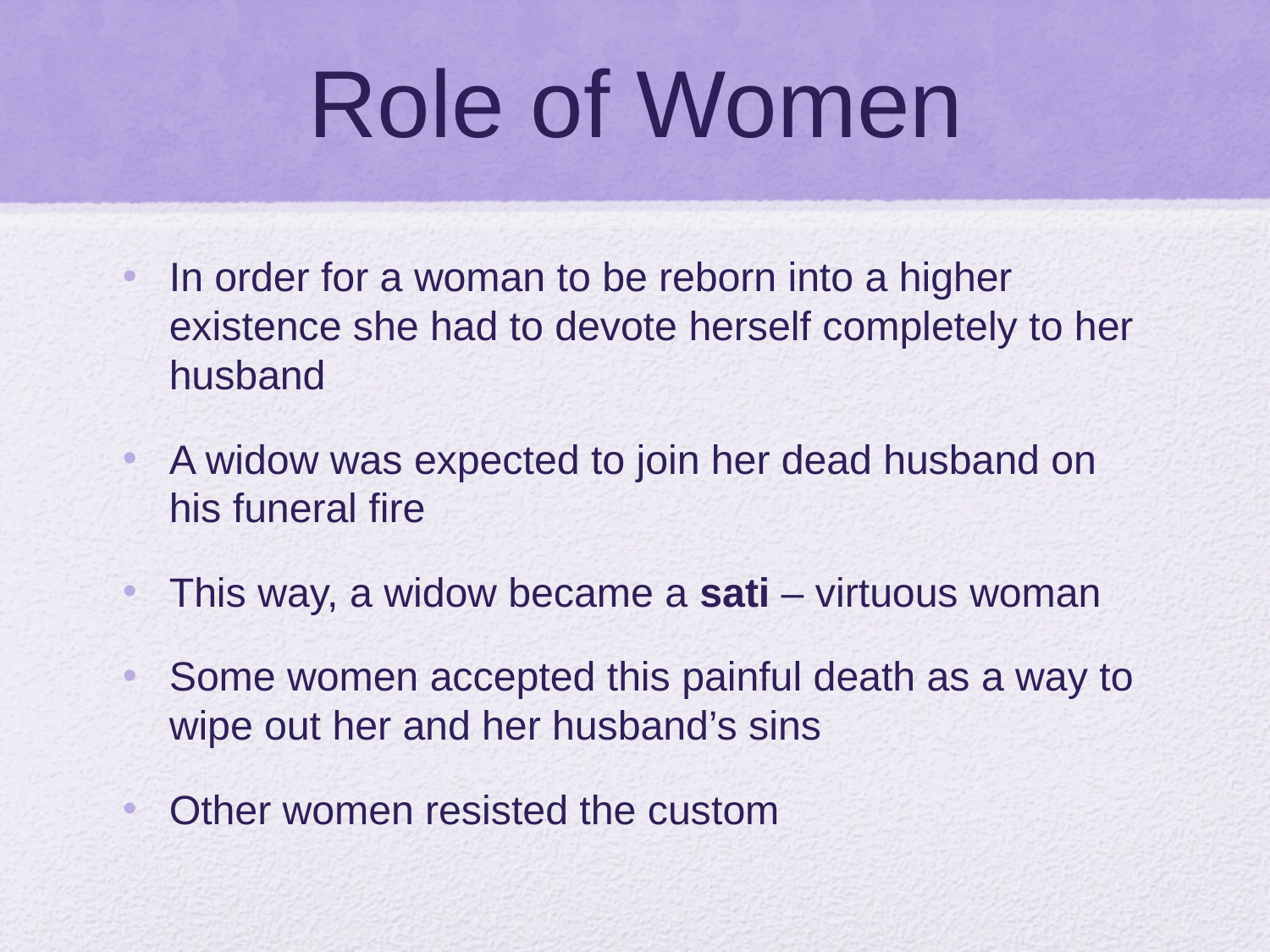

# Role of Women
In order for a woman to be reborn into a higher existence she had to devote herself completely to her husband
A widow was expected to join her dead husband on his funeral fire
This way, a widow became a sati – virtuous woman
Some women accepted this painful death as a way to wipe out her and her husband’s sins
Other women resisted the custom